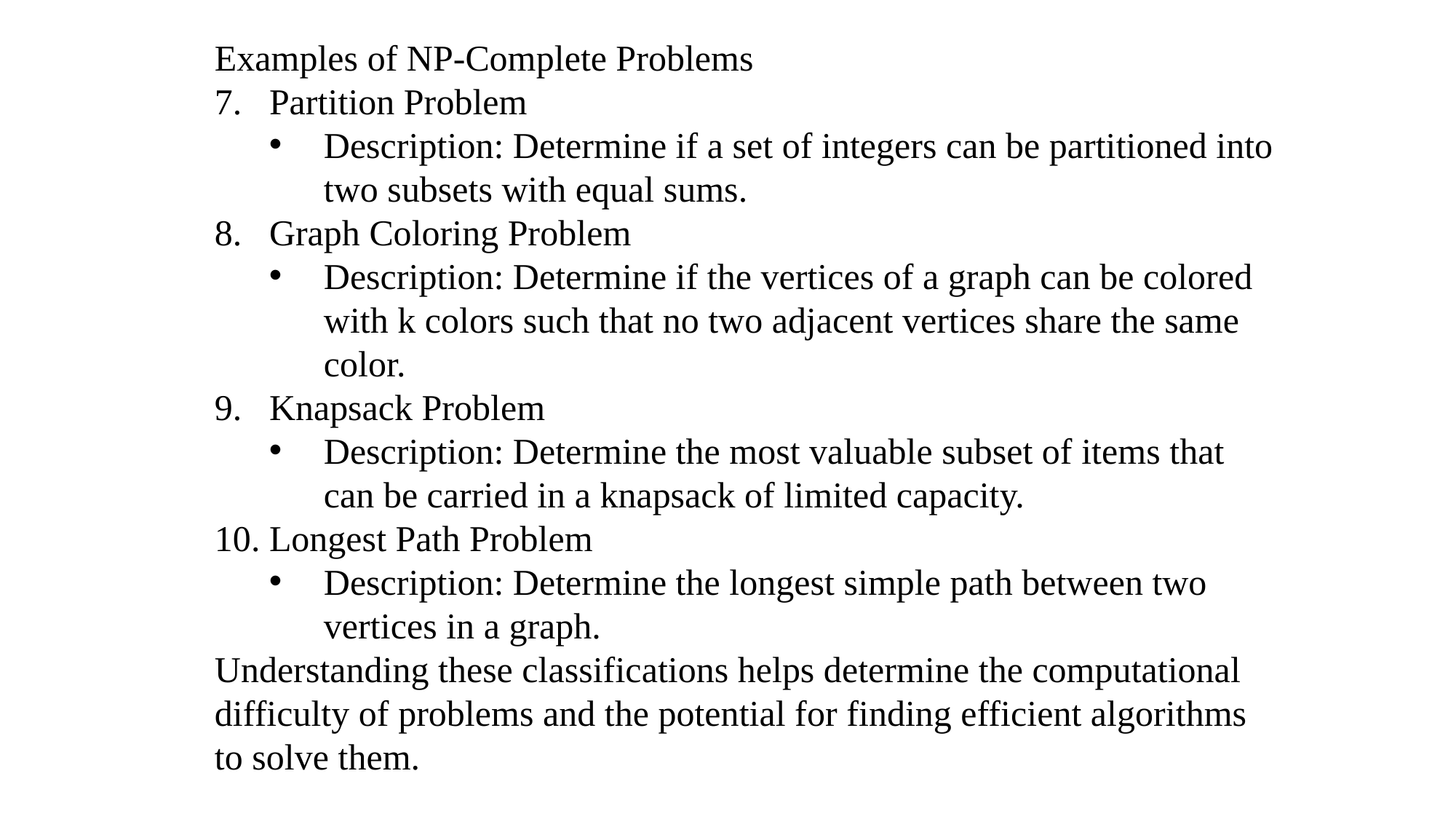

Examples of NP-Complete Problems
7.   Partition Problem
Description: Determine if a set of integers can be partitioned into two subsets with equal sums.
8.   Graph Coloring Problem
Description: Determine if the vertices of a graph can be colored with k colors such that no two adjacent vertices share the same color.
9.   Knapsack Problem
Description: Determine the most valuable subset of items that can be carried in a knapsack of limited capacity.
10. Longest Path Problem
Description: Determine the longest simple path between two vertices in a graph.
Understanding these classifications helps determine the computational difficulty of problems and the potential for finding efficient algorithms to solve them.